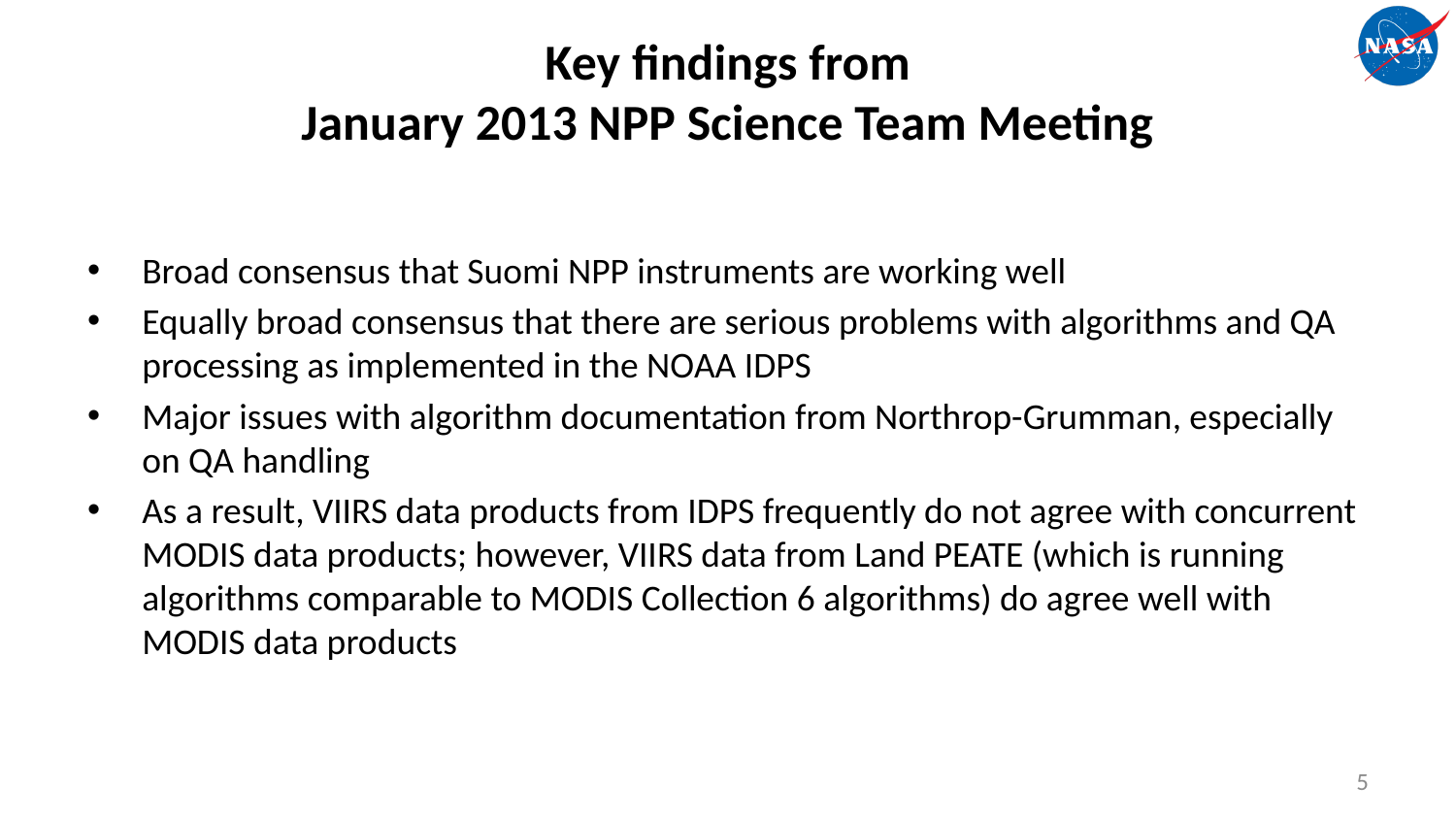

# Key findings from January 2013 NPP Science Team Meeting

Broad consensus that Suomi NPP instruments are working well
Equally broad consensus that there are serious problems with algorithms and QA processing as implemented in the NOAA IDPS
Major issues with algorithm documentation from Northrop-Grumman, especially on QA handling
As a result, VIIRS data products from IDPS frequently do not agree with concurrent MODIS data products; however, VIIRS data from Land PEATE (which is running algorithms comparable to MODIS Collection 6 algorithms) do agree well with MODIS data products
5